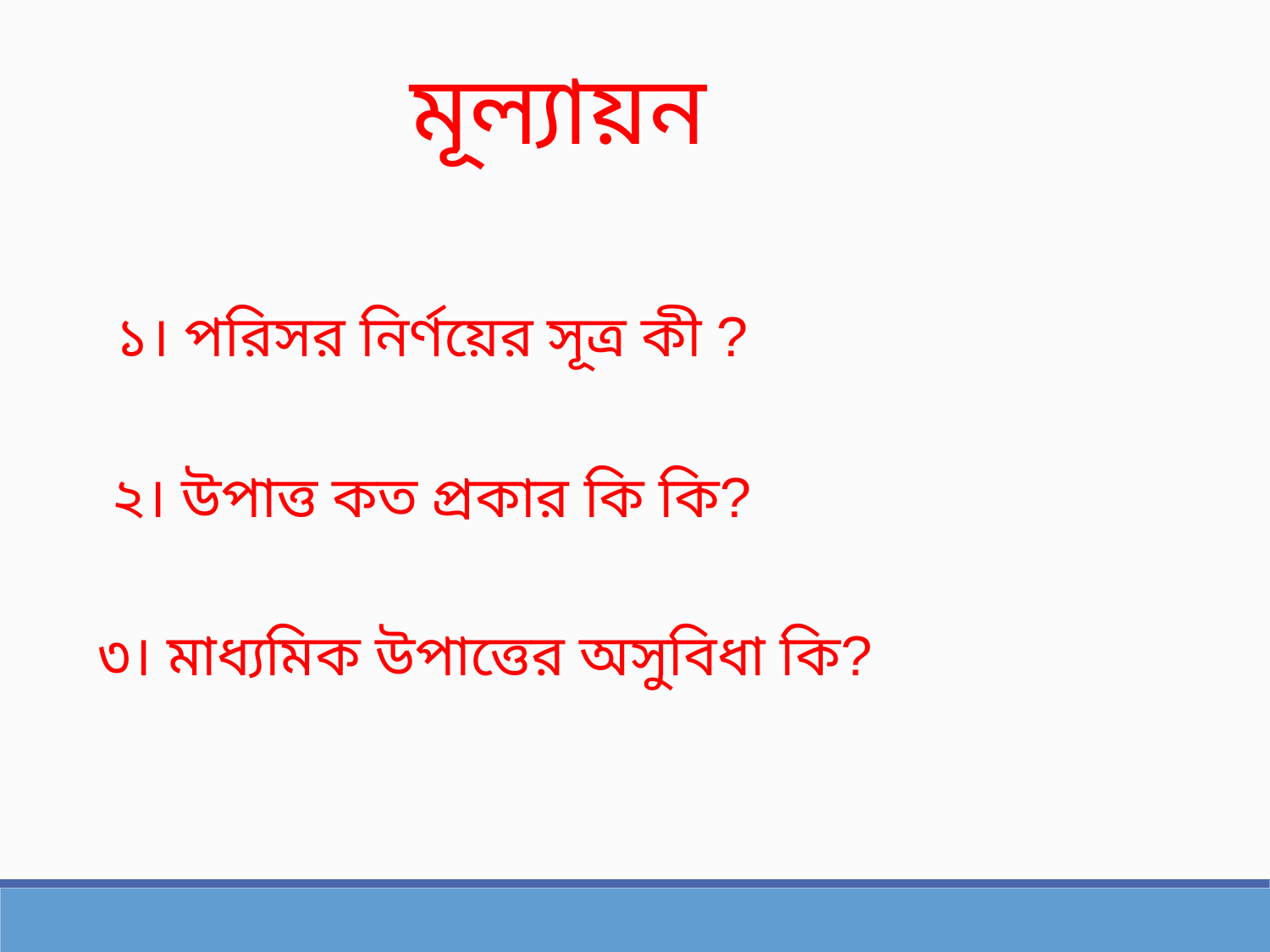

মূল্যায়ন
১। পরিসর নির্ণয়ের সূত্র কী ?
২। উপাত্ত কত প্রকার কি কি?
৩। মাধ্যমিক উপাত্তের অসুবিধা কি?